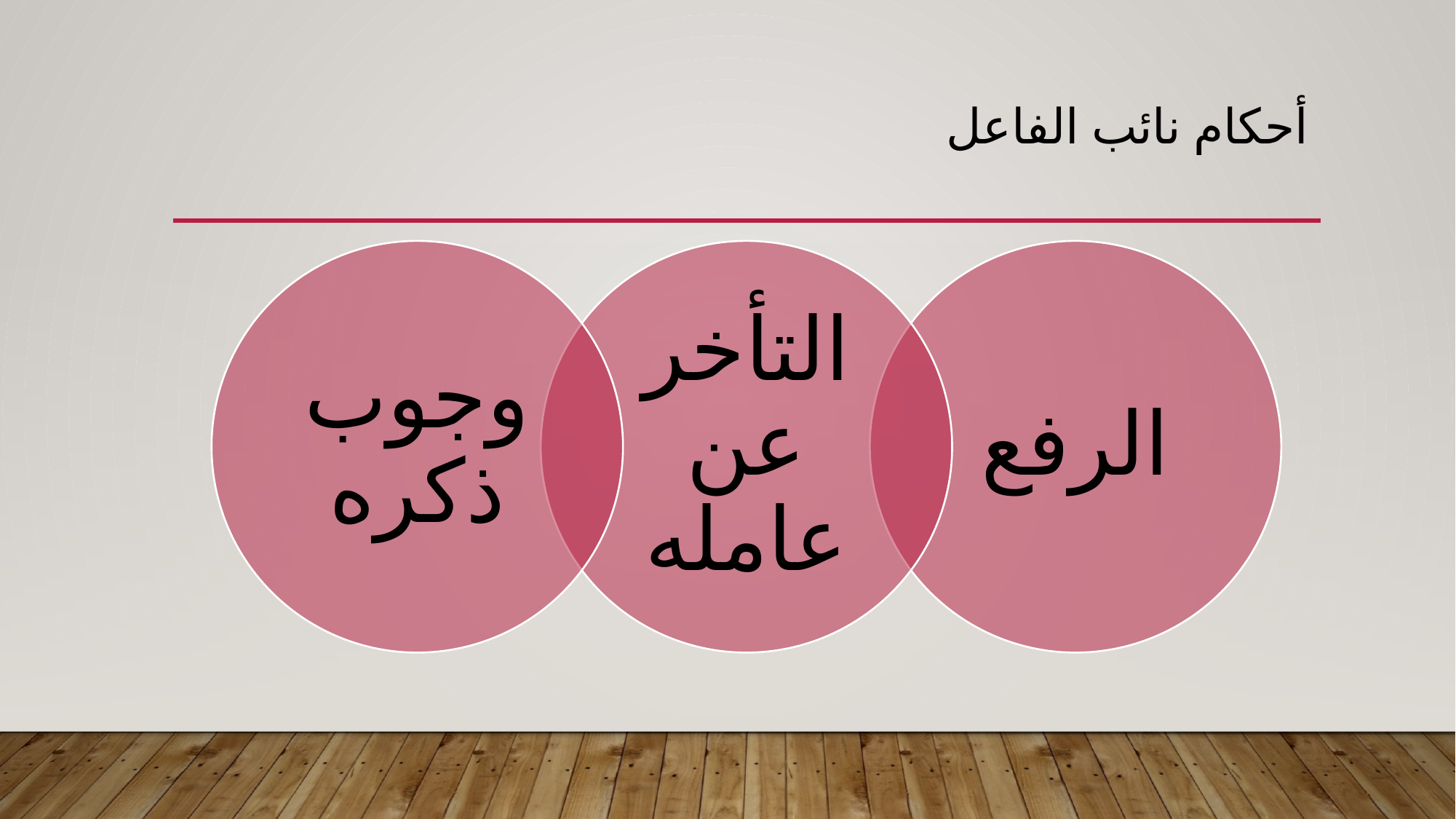

# أحكام نائب الفاعل
الرفع
التأخر عن عامله
وجوب ذكره